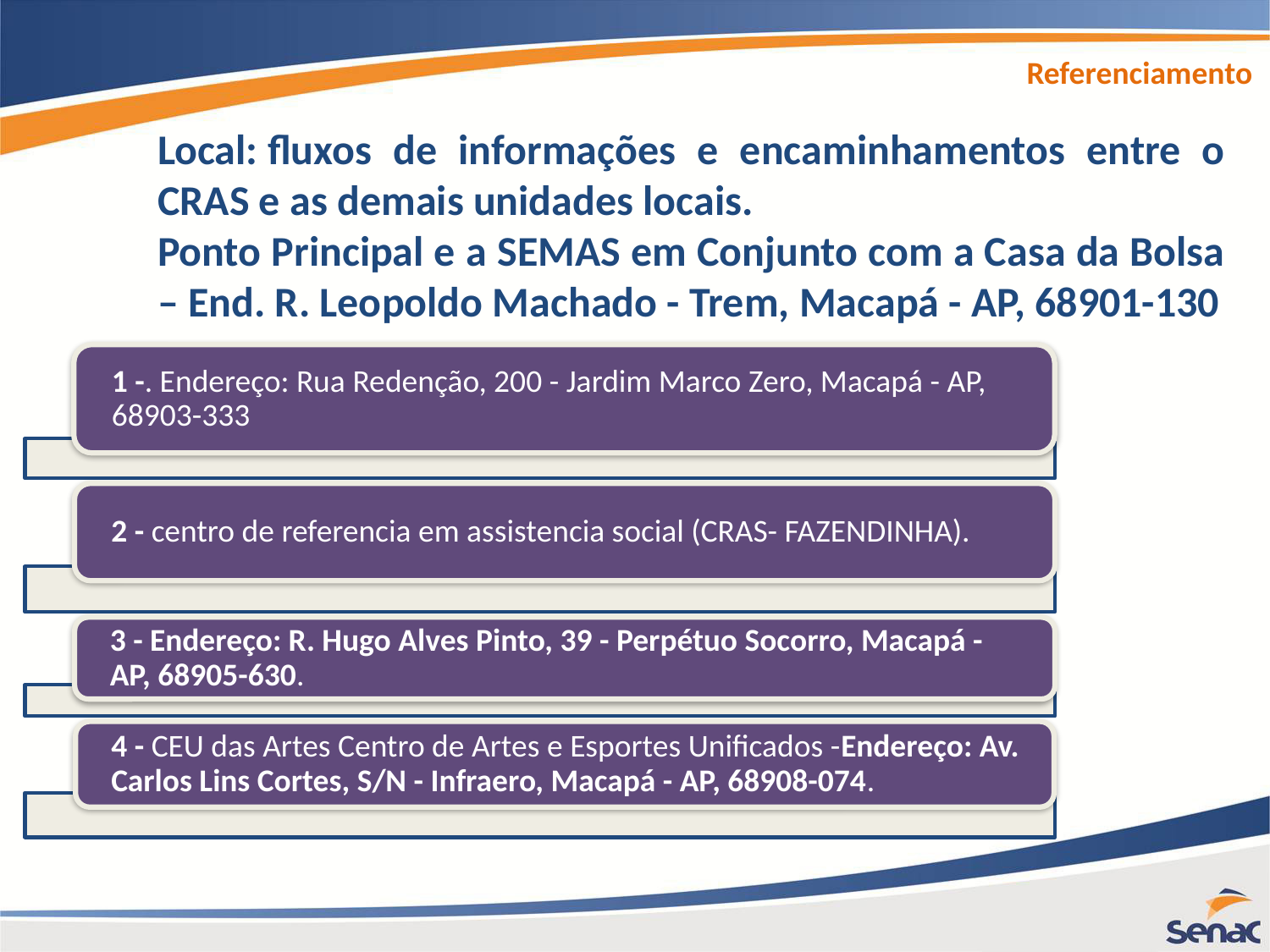

Referenciamento
Local: fluxos de informações e encaminhamentos entre o CRAS e as demais unidades locais.
Ponto Principal e a SEMAS em Conjunto com a Casa da Bolsa – End. R. Leopoldo Machado - Trem, Macapá - AP, 68901-130
1 -. Endereço: Rua Redenção, 200 - Jardim Marco Zero, Macapá - AP, 68903-333
2 - centro de referencia em assistencia social (CRAS- FAZENDINHA).
3 - Endereço: R. Hugo Alves Pinto, 39 - Perpétuo Socorro, Macapá - AP, 68905-630.
4 - CEU das Artes Centro de Artes e Esportes Unificados -Endereço: Av. Carlos Lins Cortes, S/N - Infraero, Macapá - AP, 68908-074.